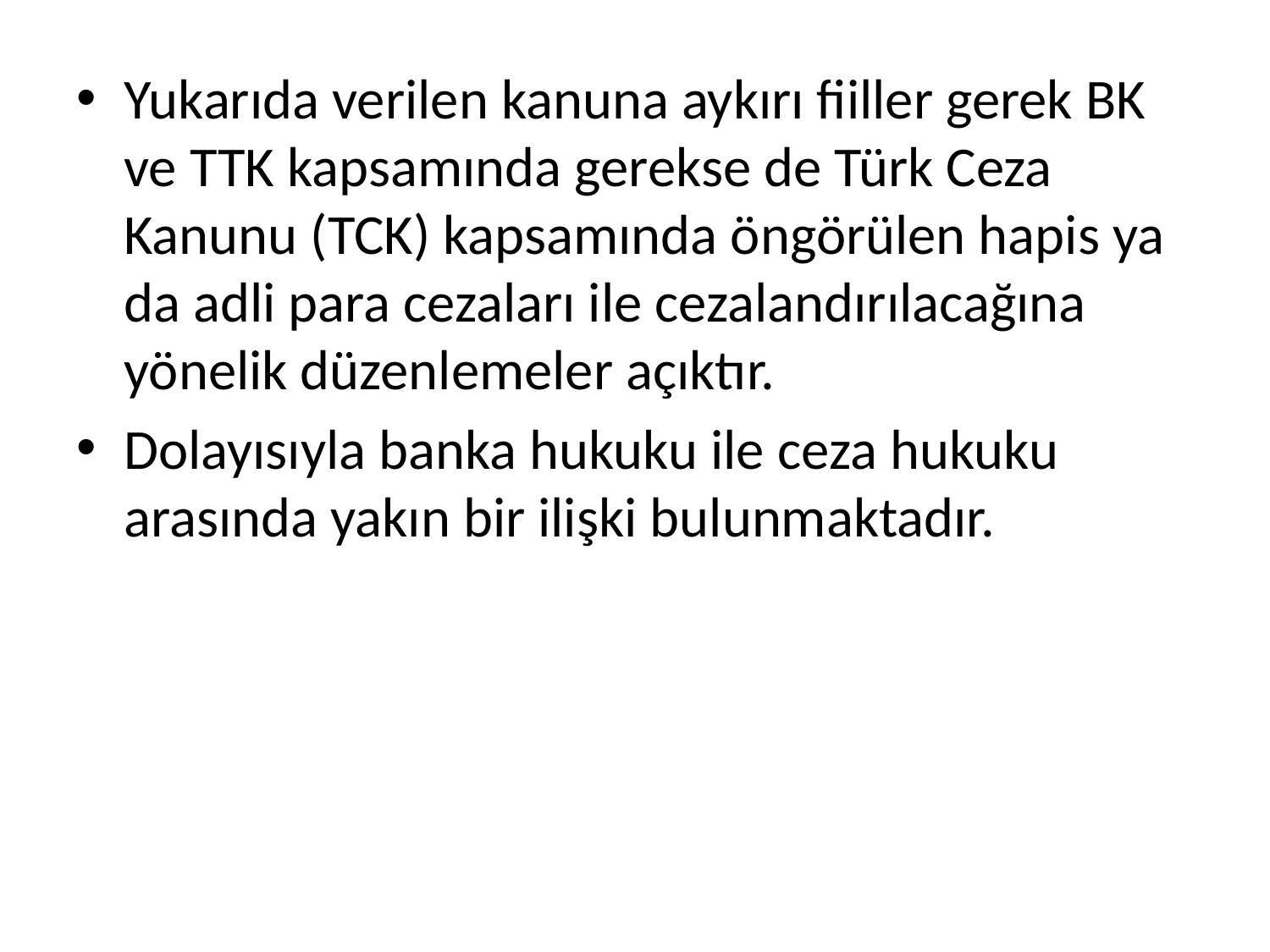

Yukarıda verilen kanuna aykırı fiiller gerek BK ve TTK kapsamında gerekse de Türk Ceza Kanunu (TCK) kapsamında öngörülen hapis ya da adli para cezaları ile cezalandırılacağına yönelik düzenlemeler açıktır.
Dolayısıyla banka hukuku ile ceza hukuku arasında yakın bir ilişki bulunmaktadır.